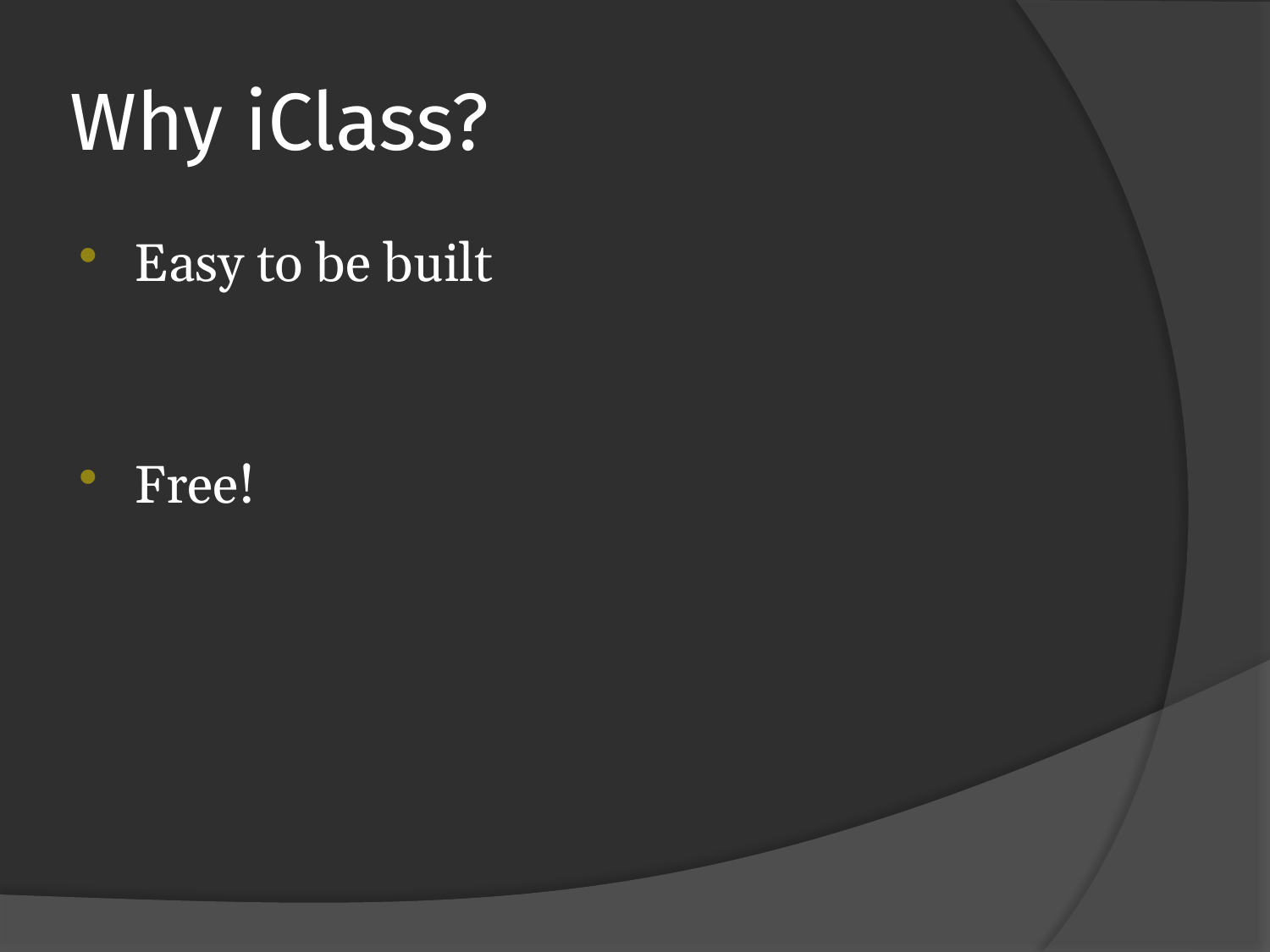

# Why iClass?
Easy to be built

Free!